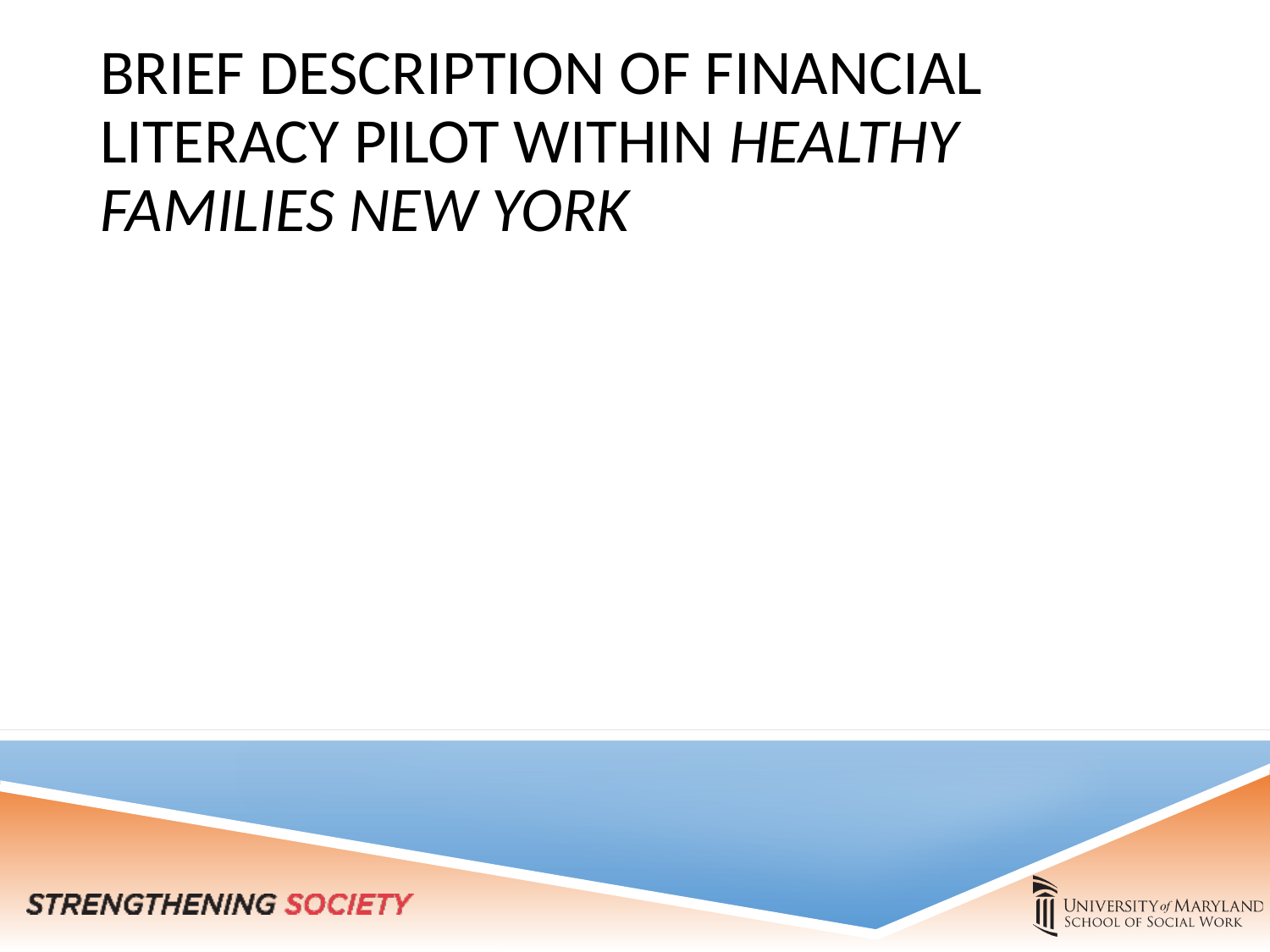

# BRIEF DESCRIPTION OF FINANCIAL LITERACY PILOT WITHIN HEALTHY FAMILIES NEW YORK